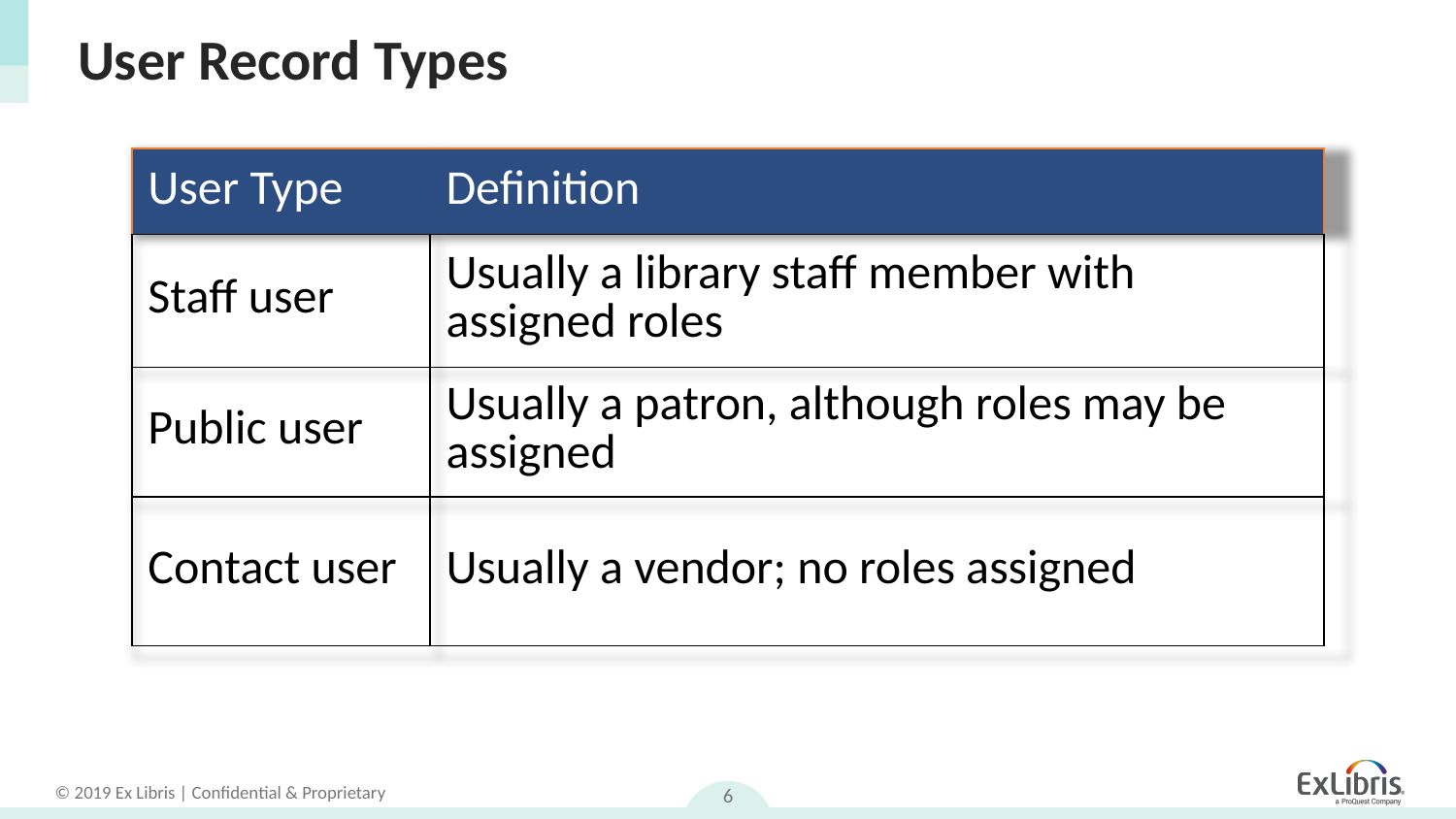

# User Record Types
| User Type | Definition |
| --- | --- |
| Staff user | Usually a library staff member with assigned roles |
| Public user | Usually a patron, although roles may be assigned |
| Contact user | Usually a vendor; no roles assigned |
6